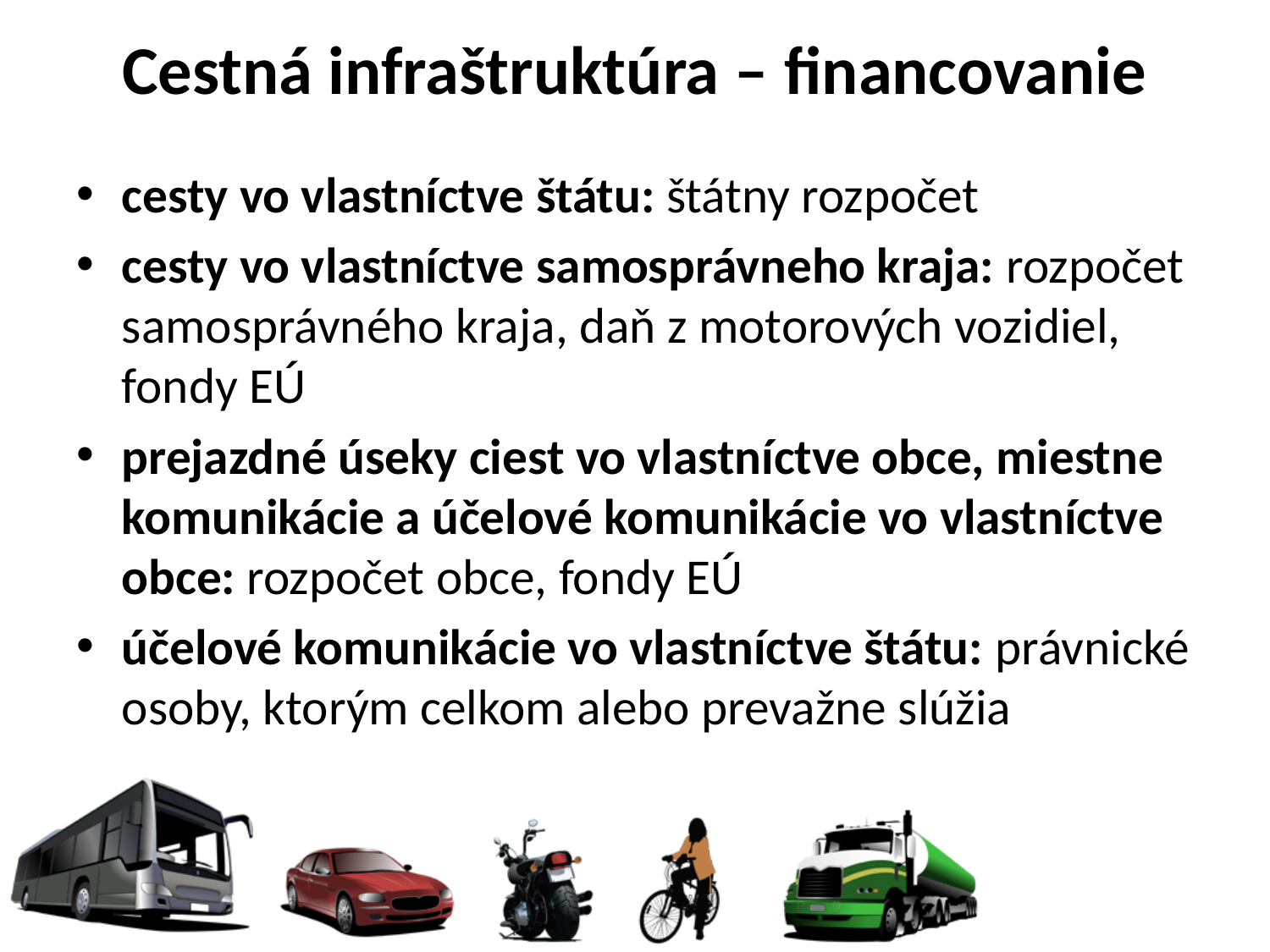

Cestná infraštruktúra – financovanie
cesty vo vlastníctve štátu: štátny rozpočet
cesty vo vlastníctve samosprávneho kraja: rozpočet samosprávného kraja, daň z motorových vozidiel, fondy EÚ
prejazdné úseky ciest vo vlastníctve obce, miestne komunikácie a účelové komunikácie vo vlastníctve obce: rozpočet obce, fondy EÚ
účelové komunikácie vo vlastníctve štátu: právnické osoby, ktorým celkom alebo prevažne slúžia